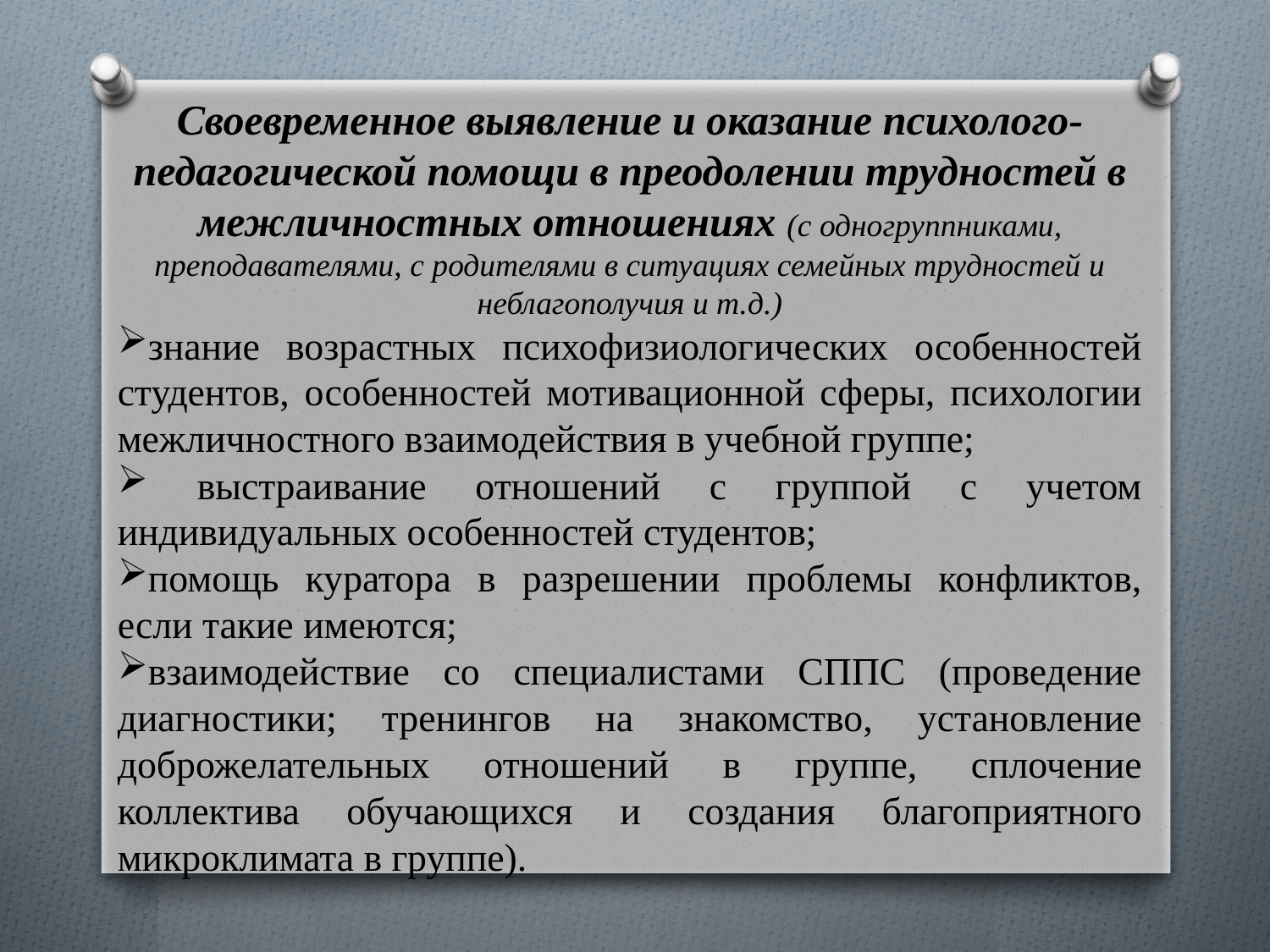

Своевременное выявление и оказание психолого-педагогической помощи в преодолении трудностей в межличностных отношениях (с одногруппниками, преподавателями, с родителями в ситуациях семейных трудностей и неблагополучия и т.д.)
знание возрастных психофизиологических особенностей студентов, особенностей мотивационной сферы, психологии межличностного взаимодействия в учебной группе;
 выстраивание отношений с группой с учетом индивидуальных особенностей студентов;
помощь куратора в разрешении проблемы конфликтов, если такие имеются;
взаимодействие со специалистами СППС (проведение диагностики; тренингов на знакомство, установление доброжелательных отношений в группе, сплочение коллектива обучающихся и создания благоприятного микроклимата в группе).